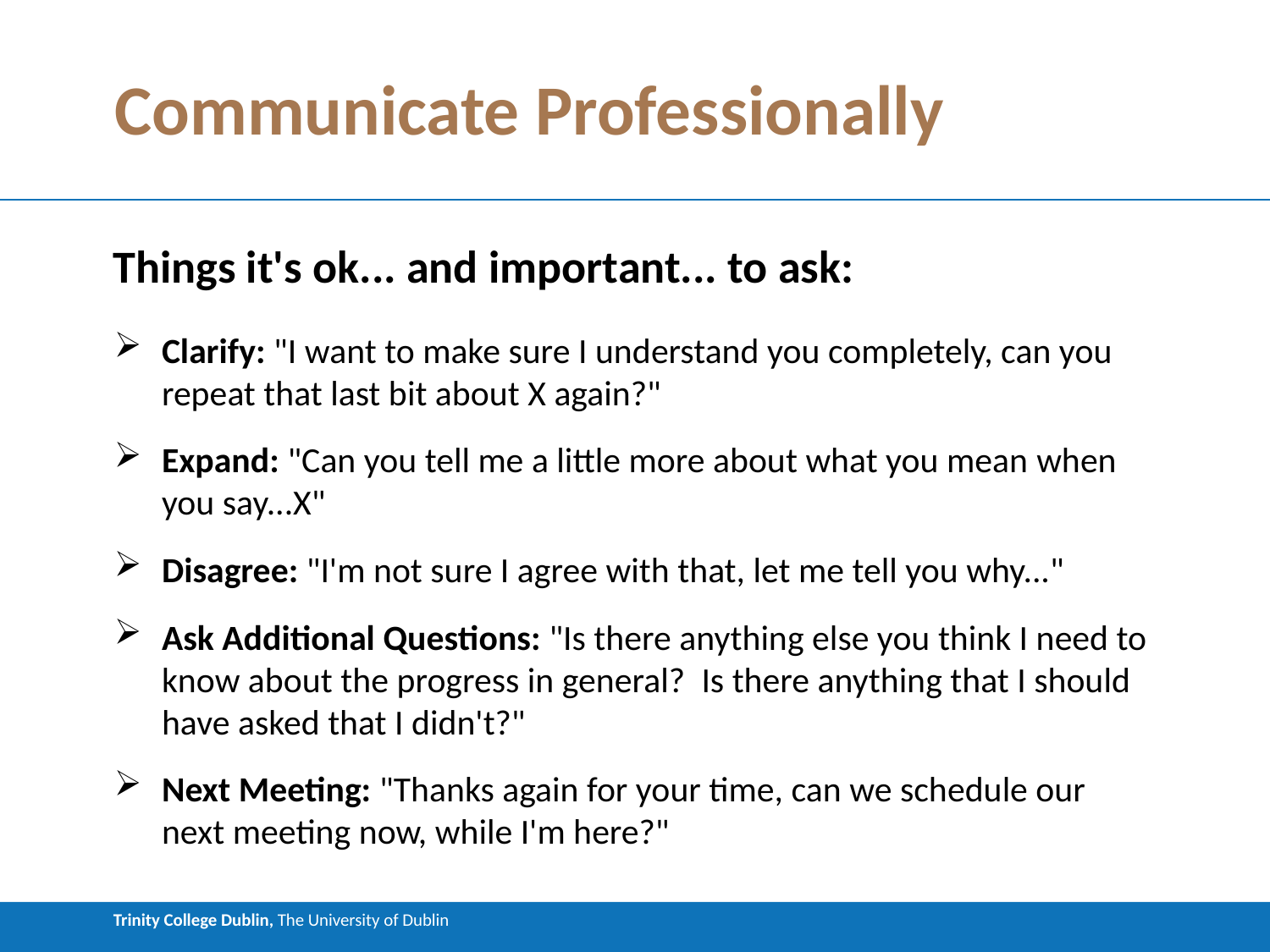

Communicate Professionally
# Things it's ok... and important... to ask:
Clarify: "I want to make sure I understand you completely, can you repeat that last bit about X again?"
Expand: "Can you tell me a little more about what you mean when you say...X"
Disagree: "I'm not sure I agree with that, let me tell you why..."
Ask Additional Questions: "Is there anything else you think I need to know about the progress in general?  Is there anything that I should have asked that I didn't?"
Next Meeting: "Thanks again for your time, can we schedule our next meeting now, while I'm here?"